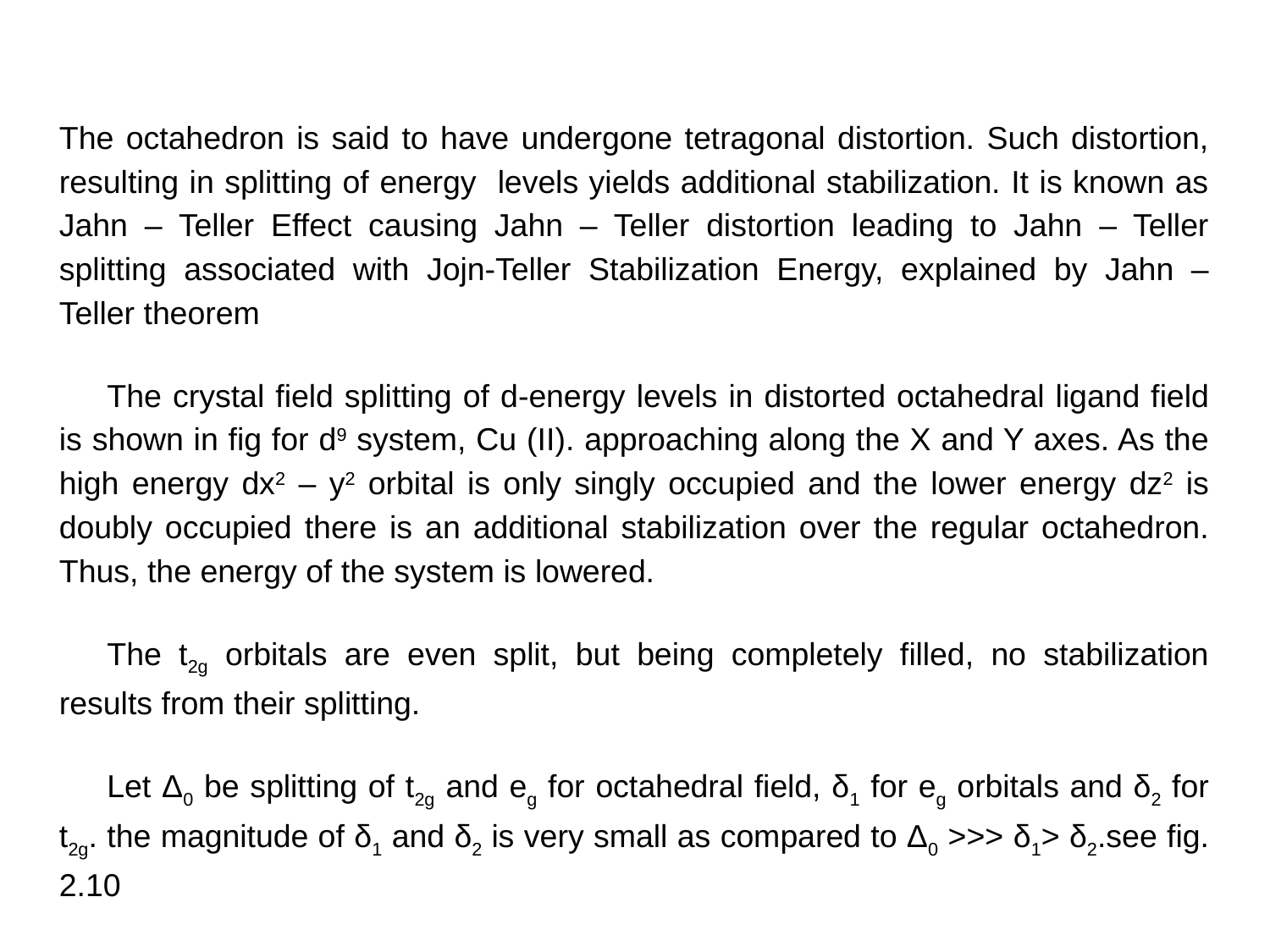

The octahedron is said to have undergone tetragonal distortion. Such distortion, resulting in splitting of energy  levels yields additional stabilization. It is known as Jahn – Teller Effect causing Jahn – Teller distortion leading to Jahn – Teller splitting associated with Jojn-Teller Stabilization Energy, explained by Jahn – Teller theorem
	The crystal field splitting of d-energy levels in distorted octahedral ligand field is shown in fig for d9 system, Cu (II). approaching along the X and Y axes. As the high energy dx2 – y2 orbital is only singly occupied and the lower energy dz2 is doubly occupied there is an additional stabilization over the regular octahedron. Thus, the energy of the system is lowered.
	The t2g orbitals are even split, but being completely filled, no stabilization results from their splitting.
	Let Δ0 be splitting of t2g and eg for octahedral field, δ1 for eg orbitals and δ2 for t2g. the magnitude of δ1 and δ2 is very small as compared to Δ0 >>> δ1> δ2.see fig. 2.10